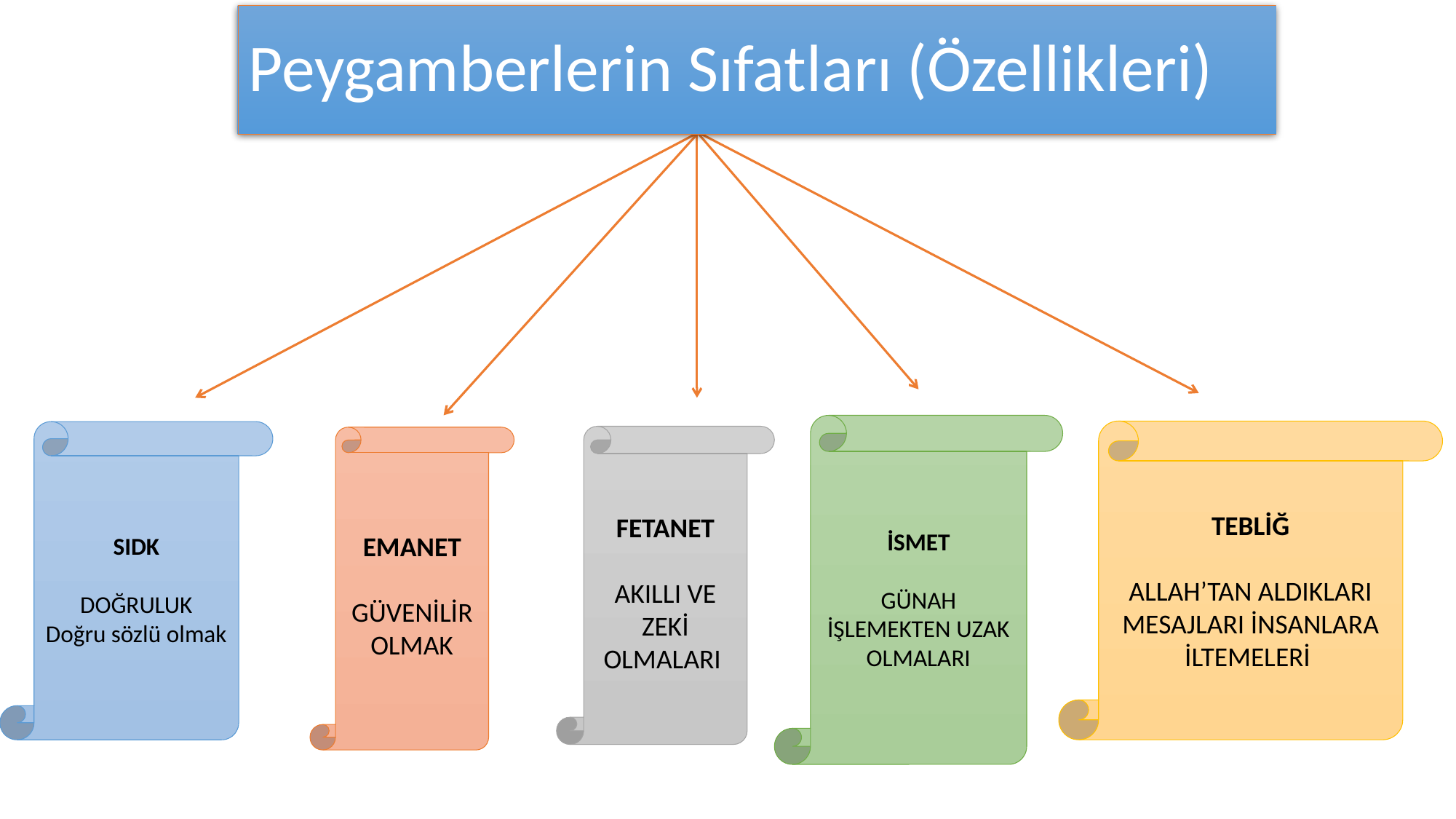

# Peygamberlerin Sıfatları (Özellikleri)
İSMET

GÜNAH İŞLEMEKTEN UZAK OLMALARI
TEBLİĞ

ALLAH’TAN ALDIKLARI MESAJLARI İNSANLARA İLTEMELERİ
SIDK

DOĞRULUK
Doğru sözlü olmak
FETANET

AKILLI VE ZEKİ
OLMALARI
EMANET

GÜVENİLİR OLMAK